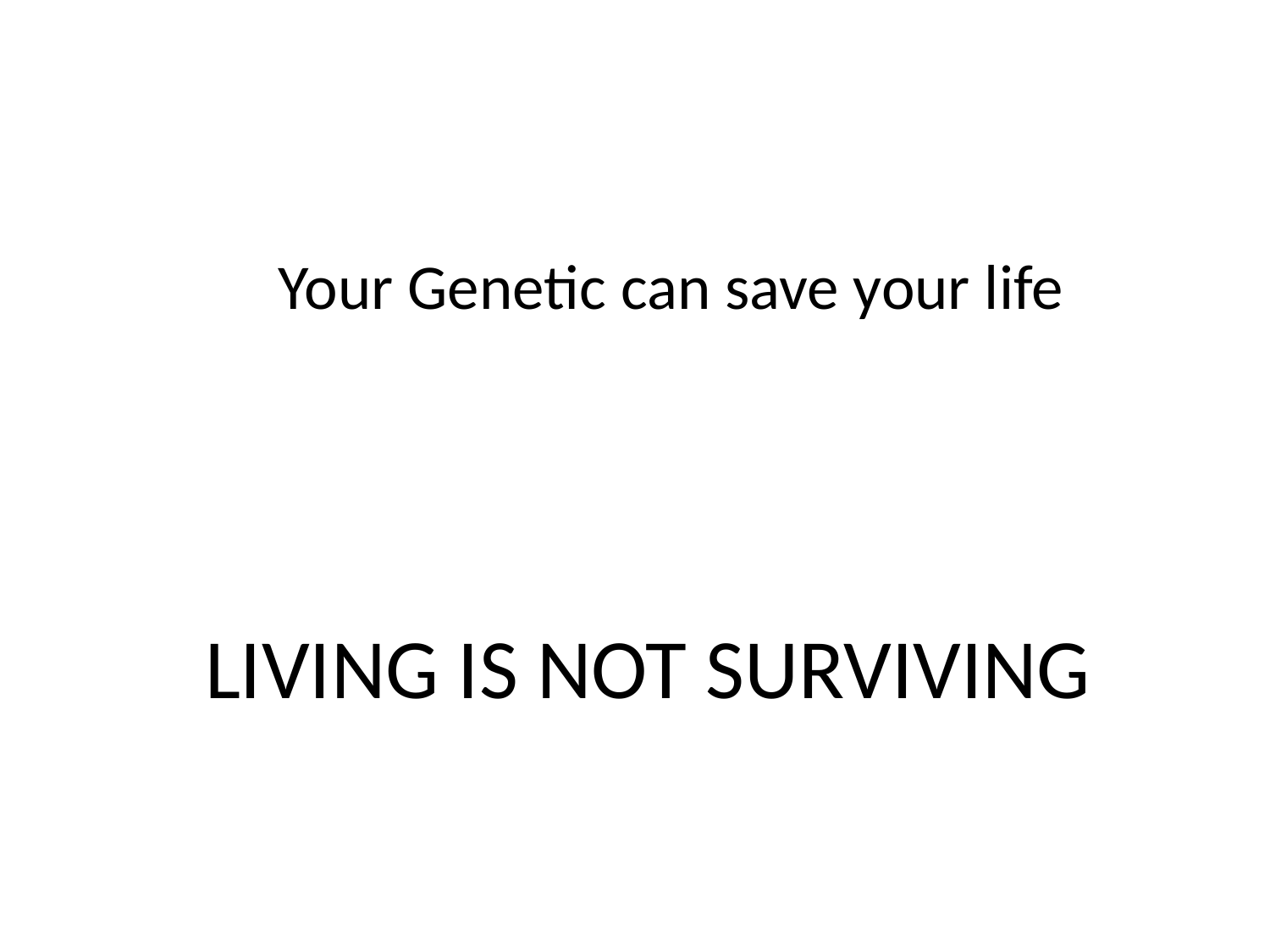

Your Genetic can save your life
LIVING IS NOT SURVIVING